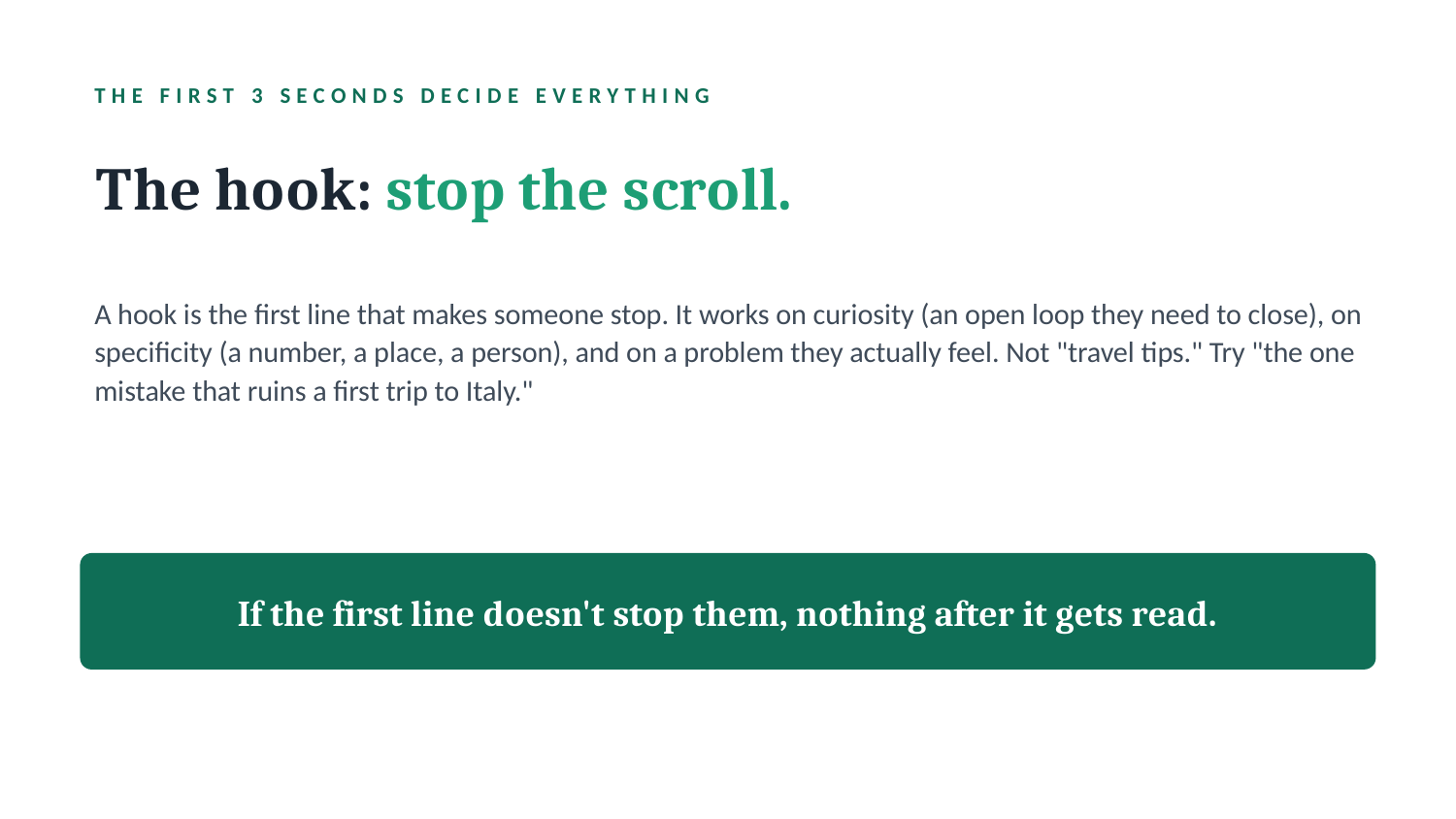

THE FIRST 3 SECONDS DECIDE EVERYTHING
The hook: stop the scroll.
A hook is the first line that makes someone stop. It works on curiosity (an open loop they need to close), on specificity (a number, a place, a person), and on a problem they actually feel. Not "travel tips." Try "the one mistake that ruins a first trip to Italy."

If the first line doesn't stop them, nothing after it gets read.